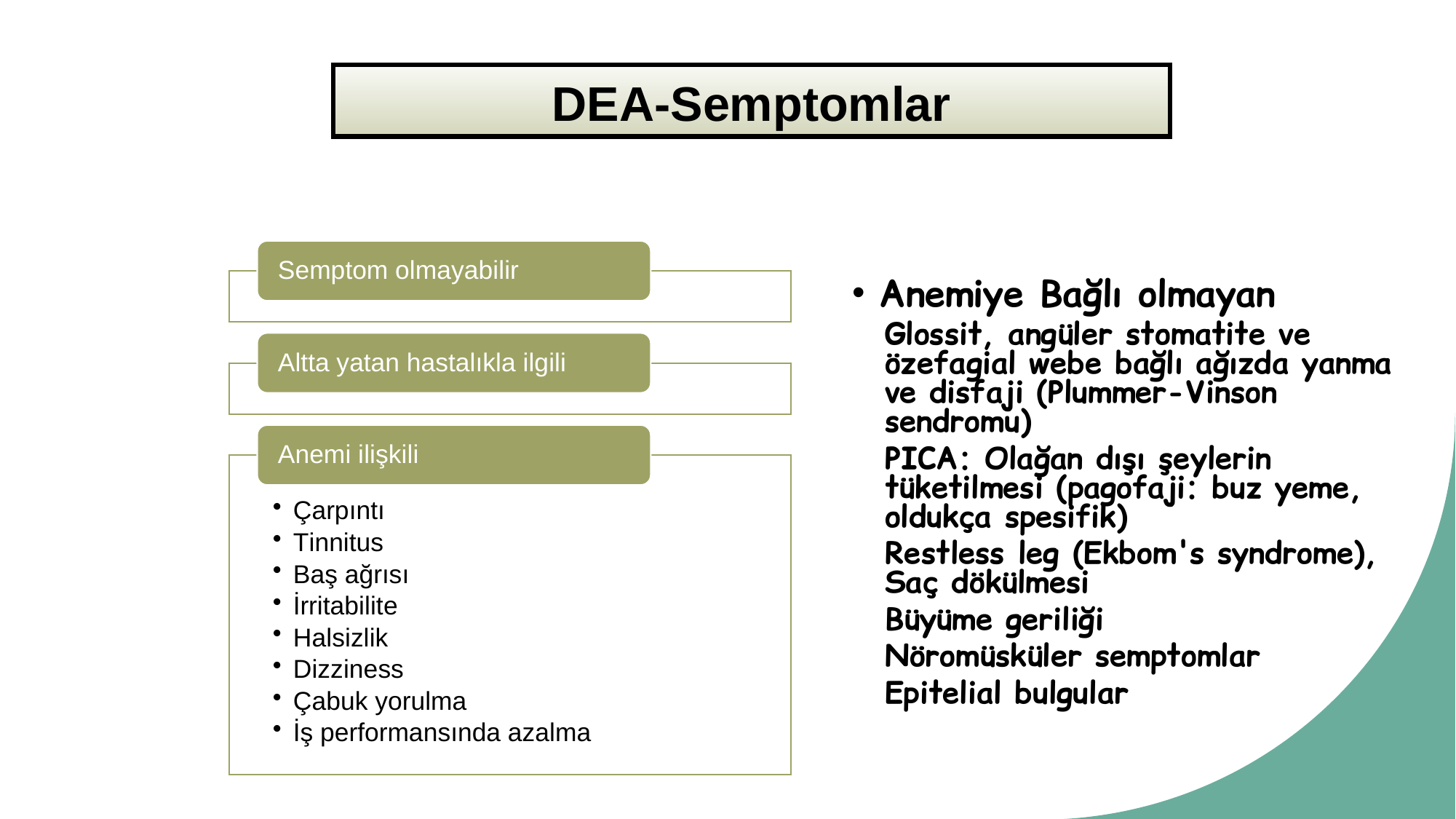

# DEA-Semptomlar
Semptom olmayabilir
Altta yatan hastalıkla ilgili
Çarpıntı
Tinnitus
Baş ağrısı
İrritabilite
Halsizlik
Dizziness
Çabuk yorulma
İş performansında azalma
Anemi ilişkili
Anemiye Bağlı olmayan
Glossit, angüler stomatite ve özefagial webe bağlı ağızda yanma ve disfaji (Plummer-Vinson sendromu)
PICA: Olağan dışı şeylerin tüketilmesi (pagofaji: buz yeme, oldukça spesifik)
Restless leg (Ekbom's syndrome),
Saç dökülmesi
Büyüme geriliği
Nöromüsküler semptomlar
Epitelial bulgular